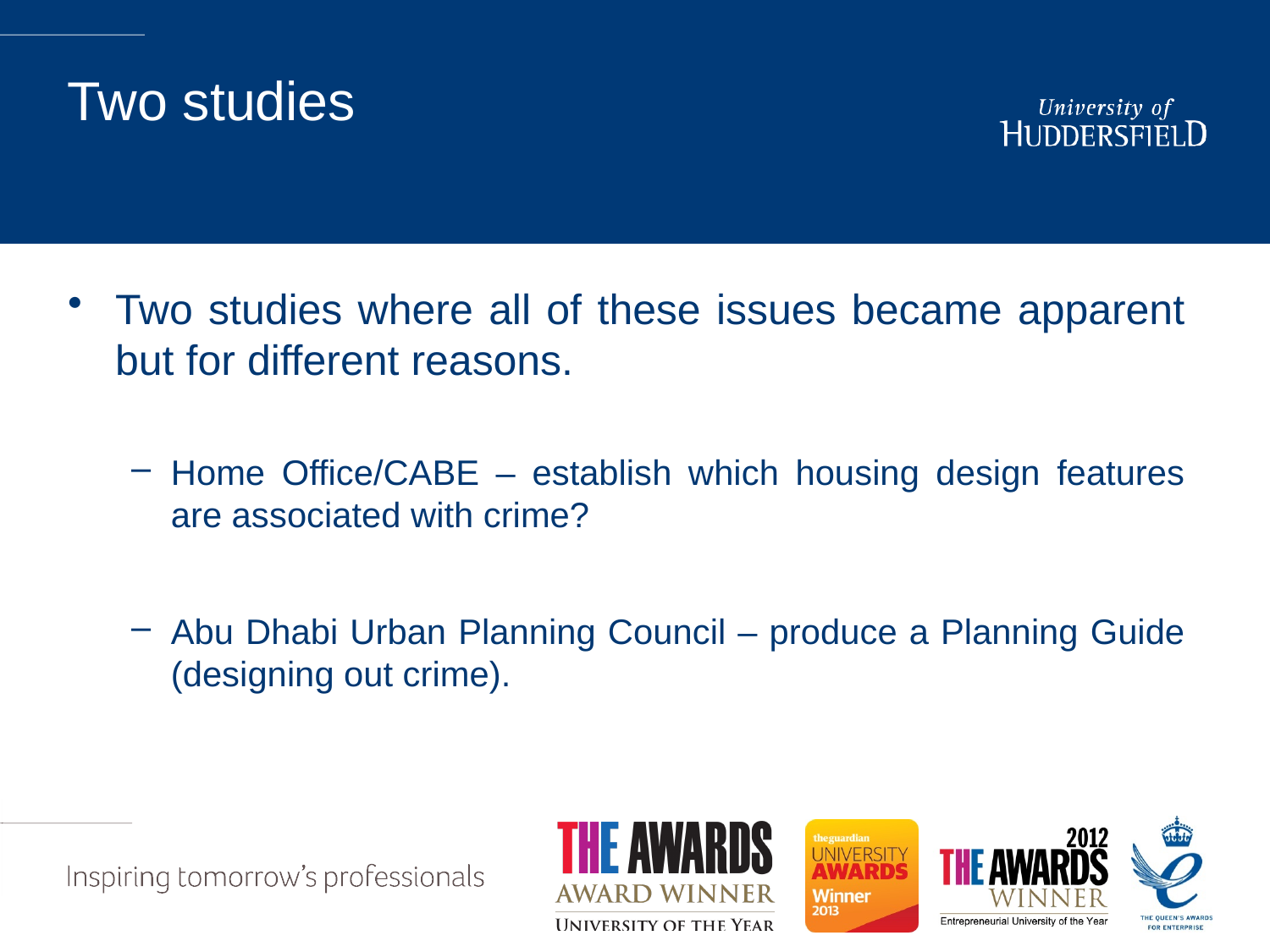

# Two studies
Two studies where all of these issues became apparent but for different reasons.

Home Office/CABE – establish which housing design features are associated with crime?

Abu Dhabi Urban Planning Council – produce a Planning Guide (designing out crime).